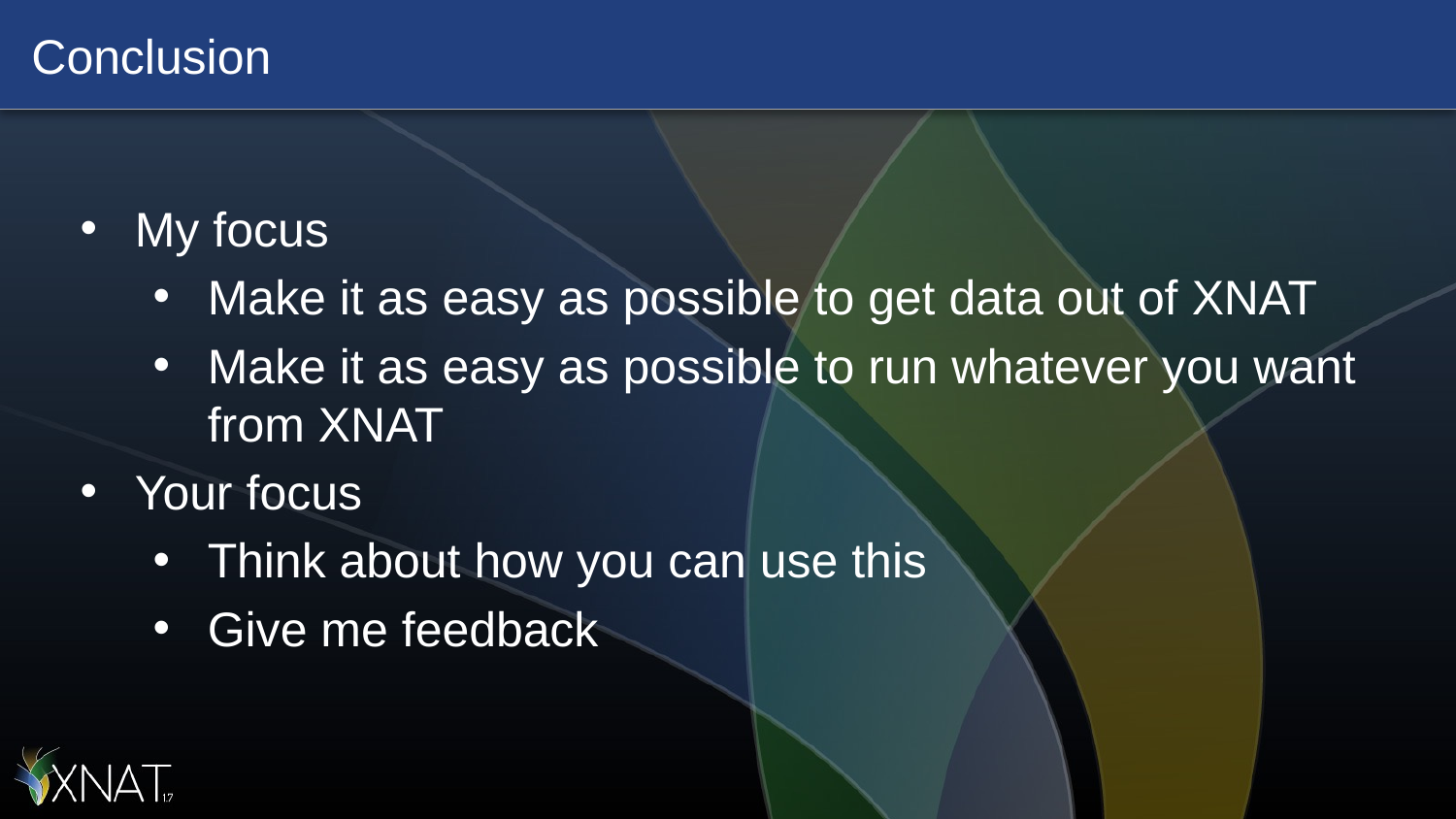

# Conclusion
My focus
Make it as easy as possible to get data out of XNAT
Make it as easy as possible to run whatever you want from XNAT
Your focus
Think about how you can use this
Give me feedback